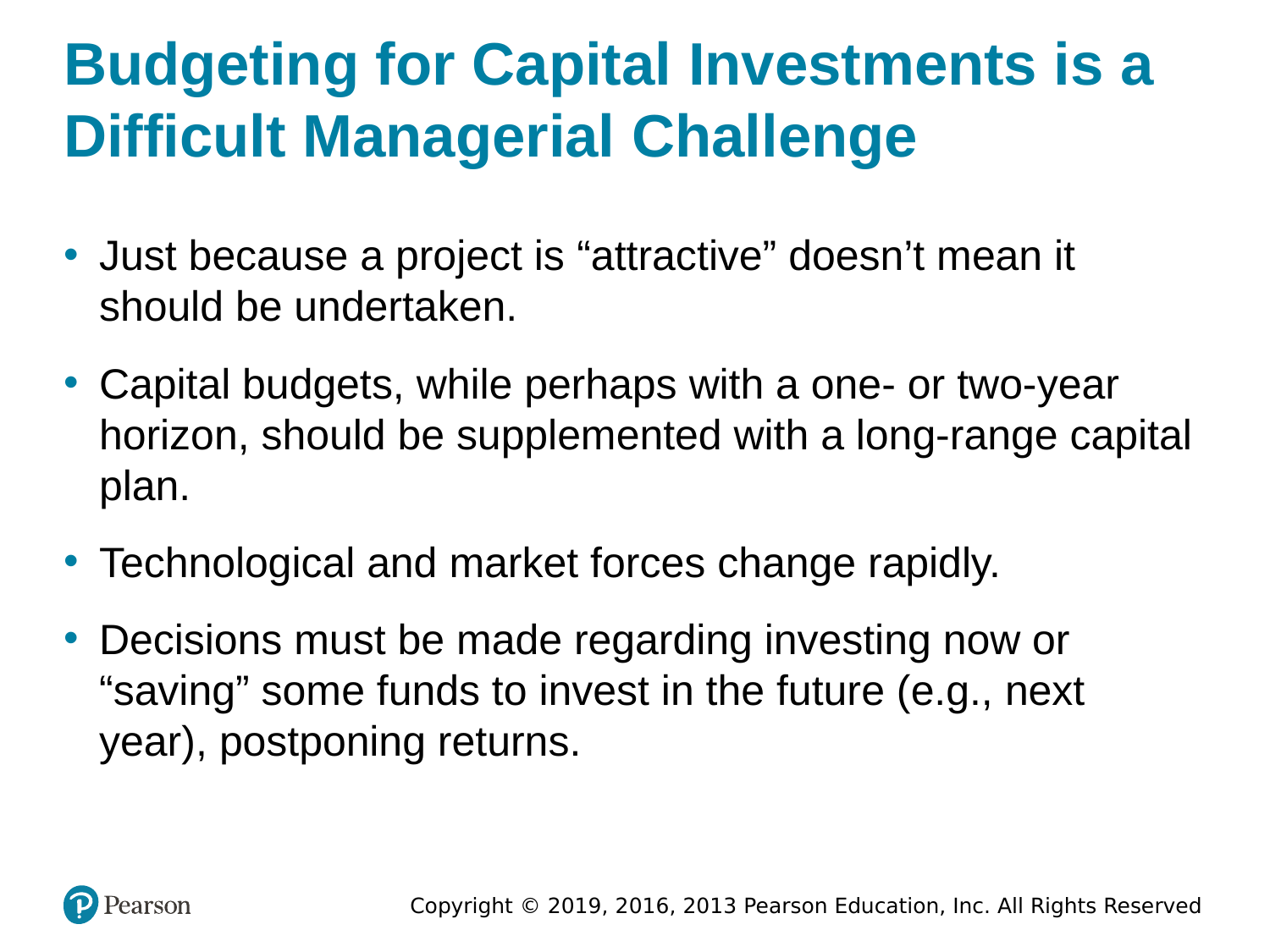

# Budgeting for Capital Investments is a Difficult Managerial Challenge
Just because a project is “attractive” doesn’t mean it should be undertaken.
Capital budgets, while perhaps with a one- or two-year horizon, should be supplemented with a long-range capital plan.
Technological and market forces change rapidly.
Decisions must be made regarding investing now or “saving” some funds to invest in the future (e.g., next year), postponing returns.